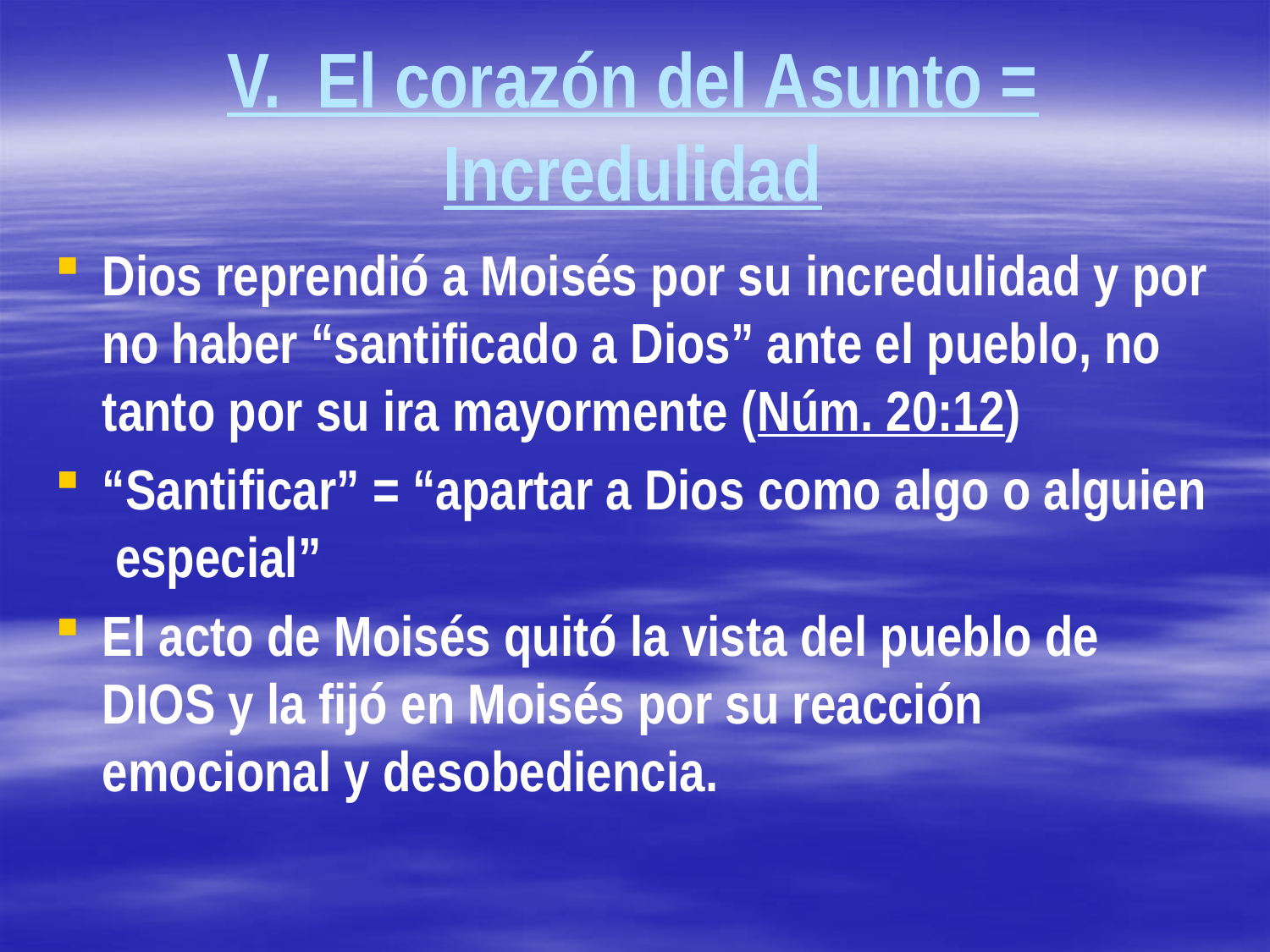

# V.  El corazón del Asunto = Incredulidad
Dios reprendió a Moisés por su incredulidad y por no haber “santificado a Dios” ante el pueblo, no tanto por su ira mayormente (Núm. 20:12)
“Santificar” = “apartar a Dios como algo o alguien  especial”
El acto de Moisés quitó la vista del pueblo de DIOS y la fijó en Moisés por su reacción emocional y desobediencia.